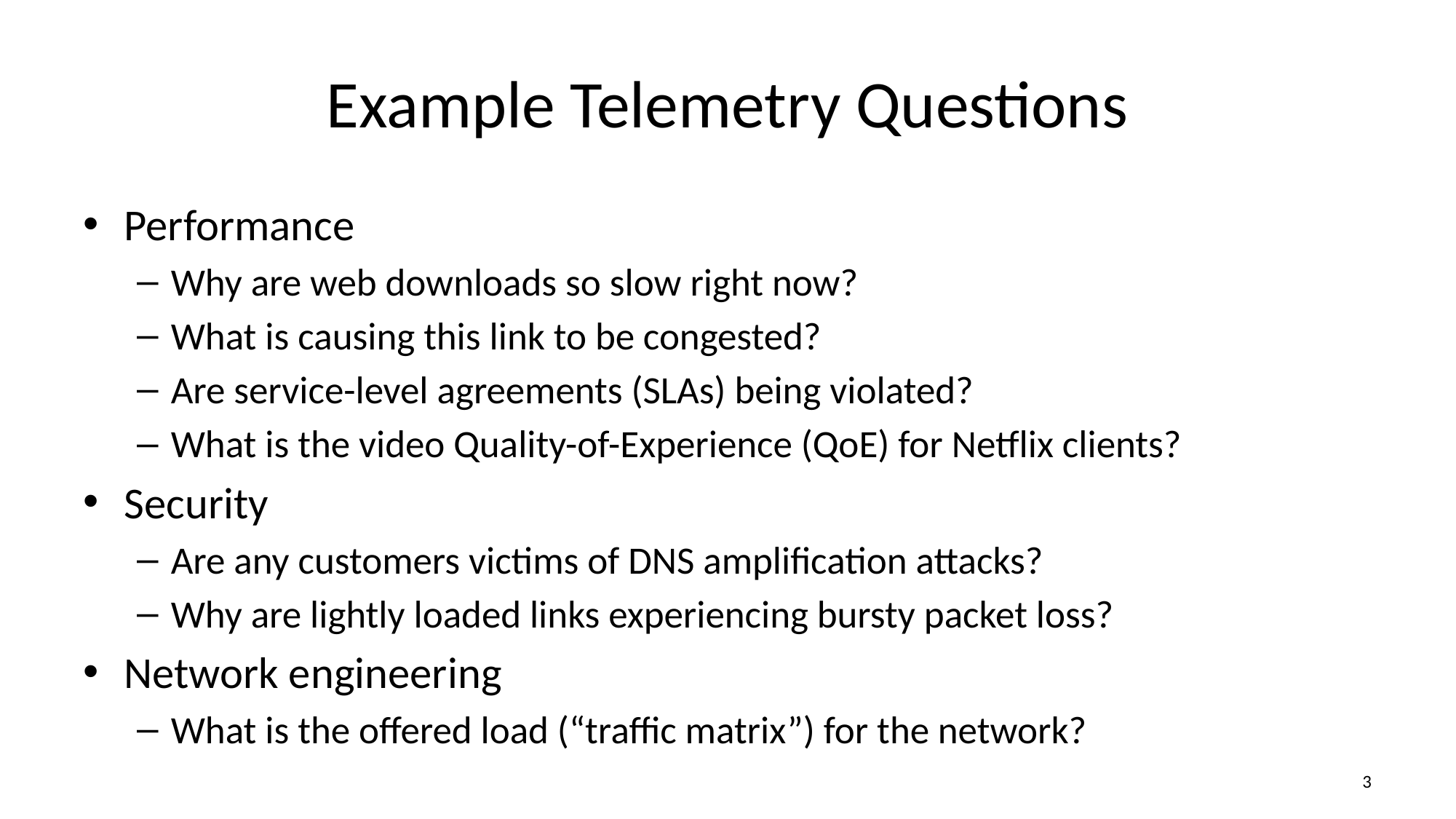

# Example Telemetry Questions
Performance
Why are web downloads so slow right now?
What is causing this link to be congested?
Are service-level agreements (SLAs) being violated?
What is the video Quality-of-Experience (QoE) for Netflix clients?
Security
Are any customers victims of DNS amplification attacks?
Why are lightly loaded links experiencing bursty packet loss?
Network engineering
What is the offered load (“traffic matrix”) for the network?

3